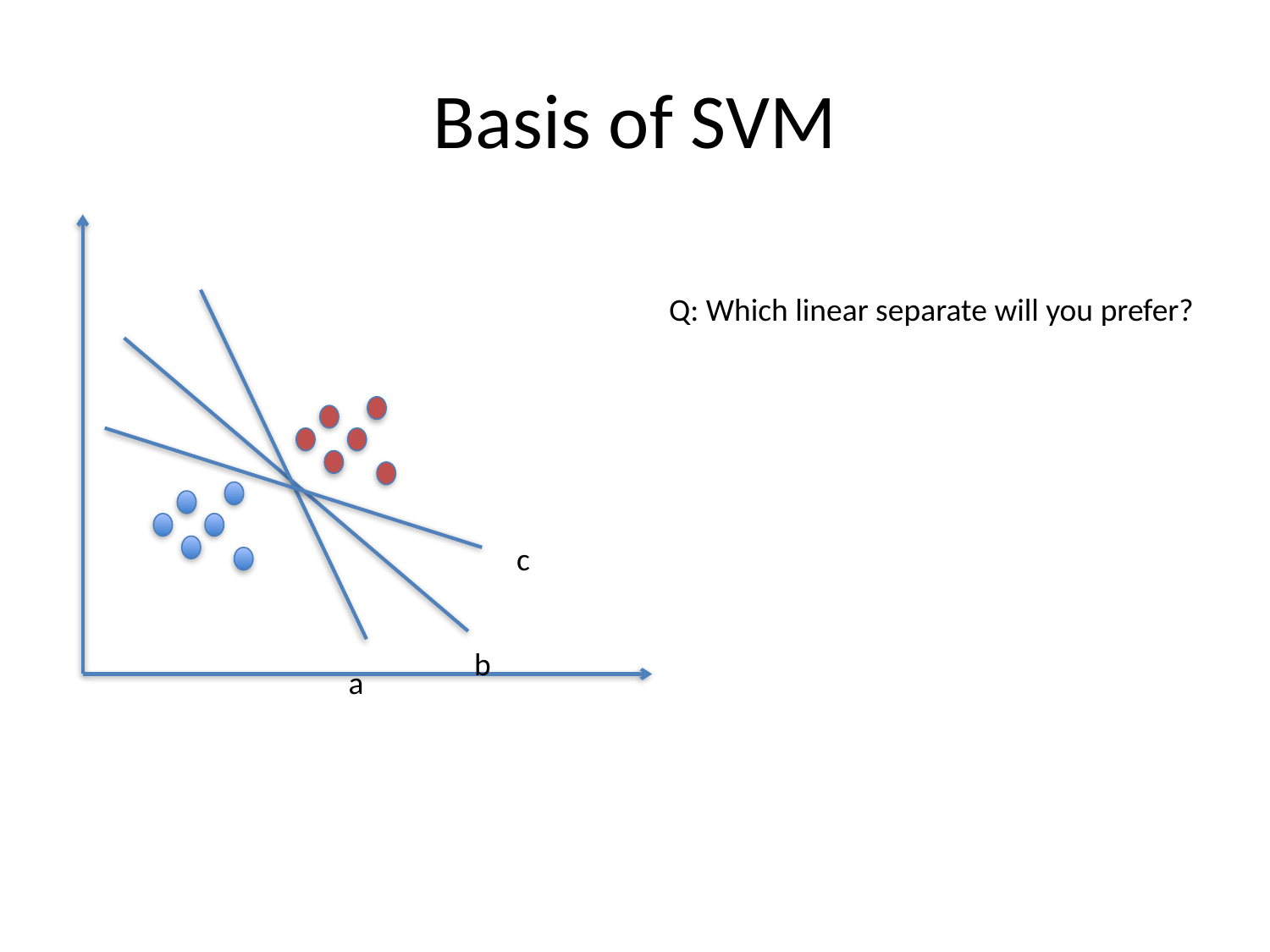

# Basis of SVM

Q: Which linear separate will you prefer?
c
b
a